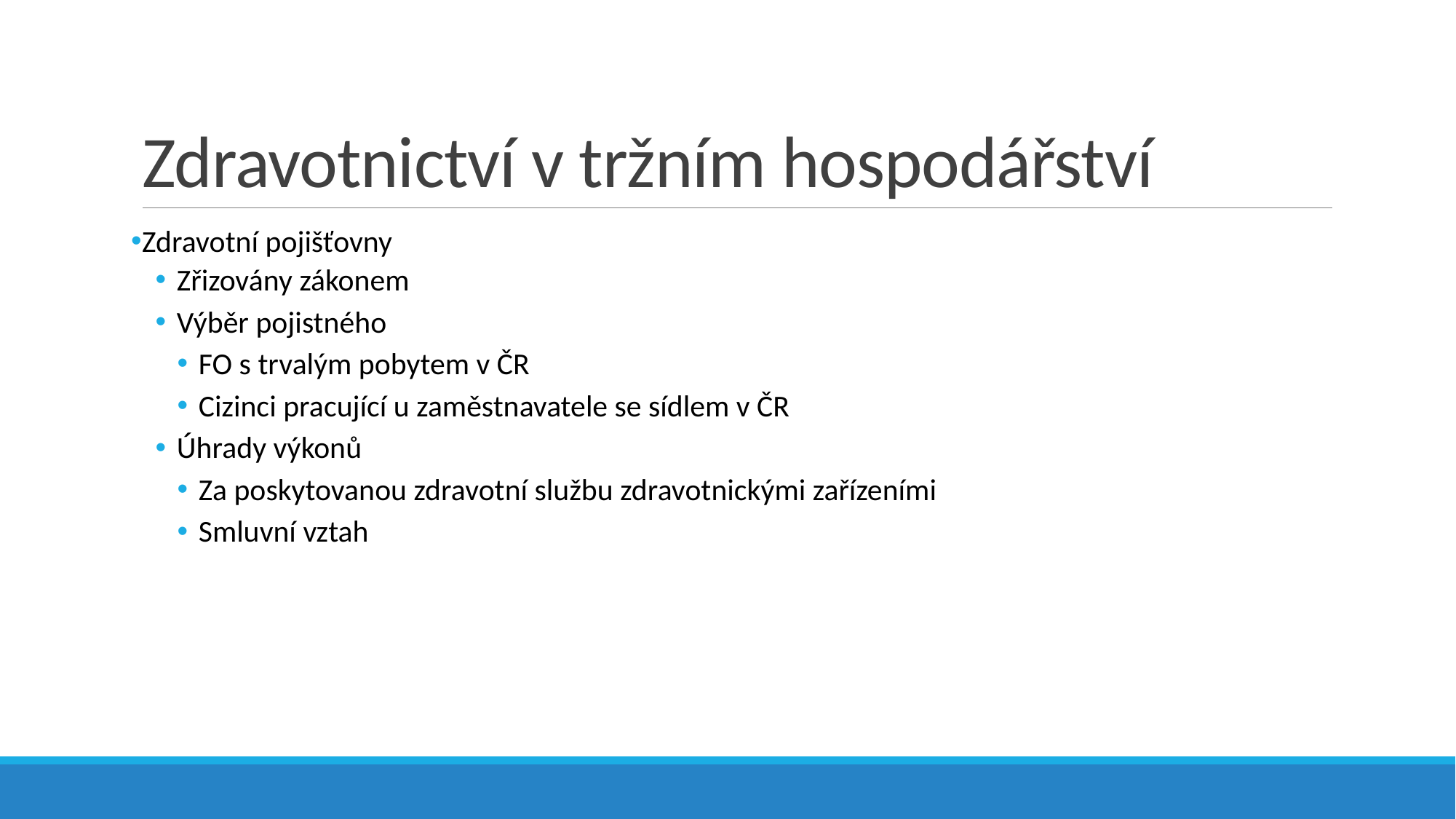

# Zdravotnictví v tržním hospodářství
Zdravotní pojišťovny
Zřizovány zákonem
Výběr pojistného
FO s trvalým pobytem v ČR
Cizinci pracující u zaměstnavatele se sídlem v ČR
Úhrady výkonů
Za poskytovanou zdravotní službu zdravotnickými zařízeními
Smluvní vztah